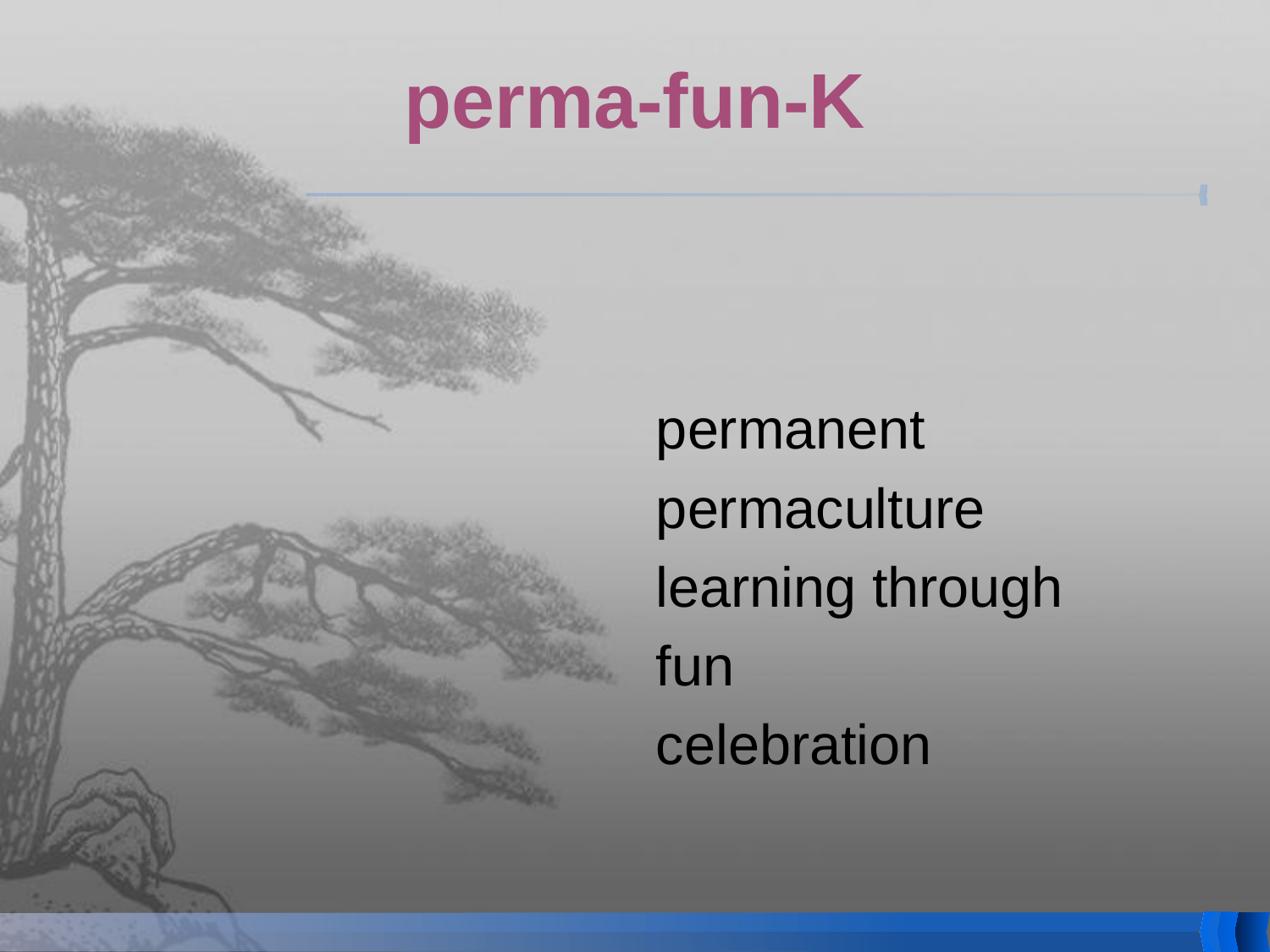

# perma-fun-K

permanent
permaculture
learning through
fun
celebration